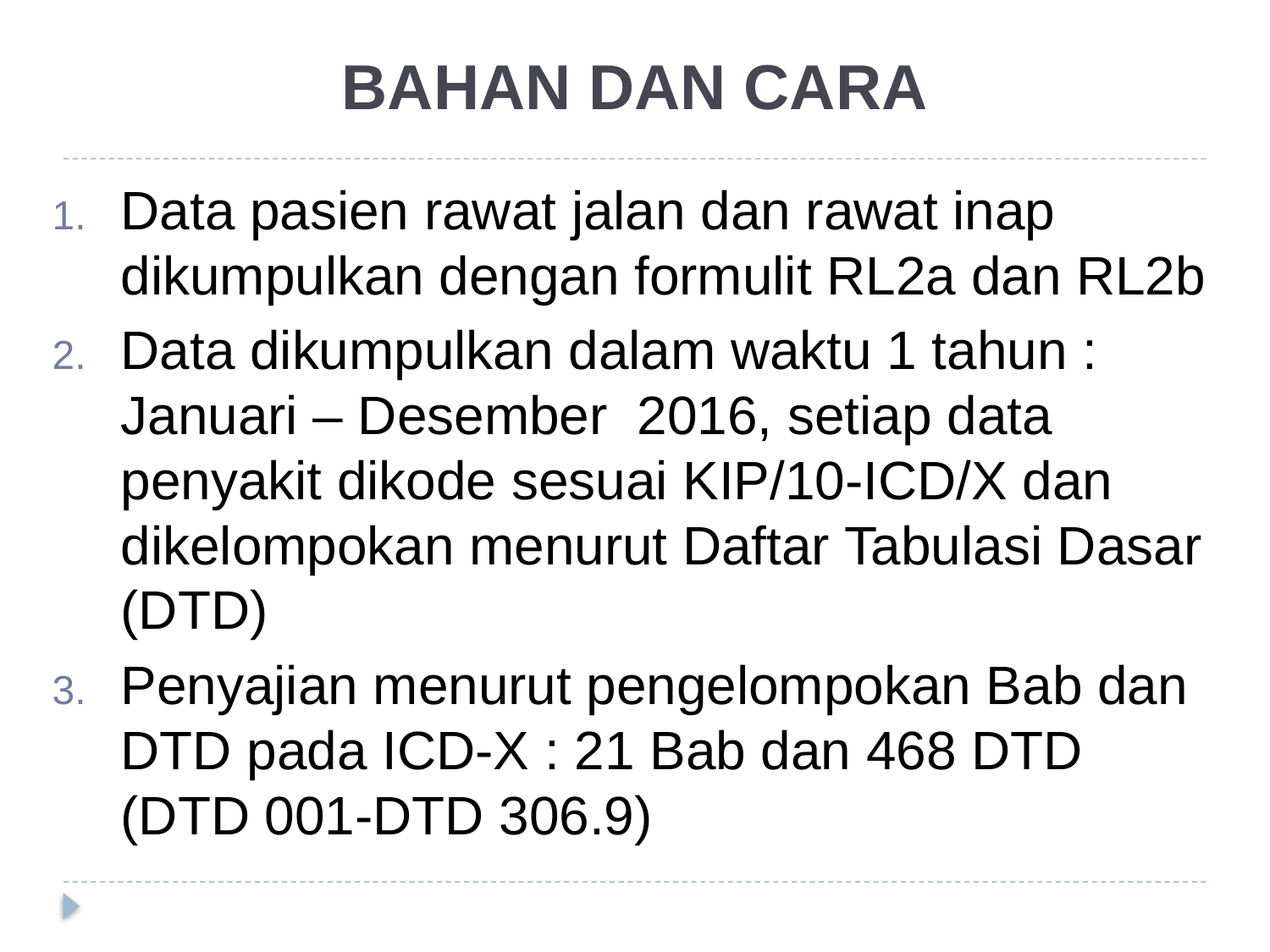

# BAHAN DAN CARA
Data pasien rawat jalan dan rawat inap dikumpulkan dengan formulit RL2a dan RL2b
Data dikumpulkan dalam waktu 1 tahun : Januari – Desember  2016, setiap data penyakit dikode sesuai KIP/10-ICD/X dan dikelompokan menurut Daftar Tabulasi Dasar (DTD)
Penyajian menurut pengelompokan Bab dan DTD pada ICD-X : 21 Bab dan 468 DTD (DTD 001-DTD 306.9)